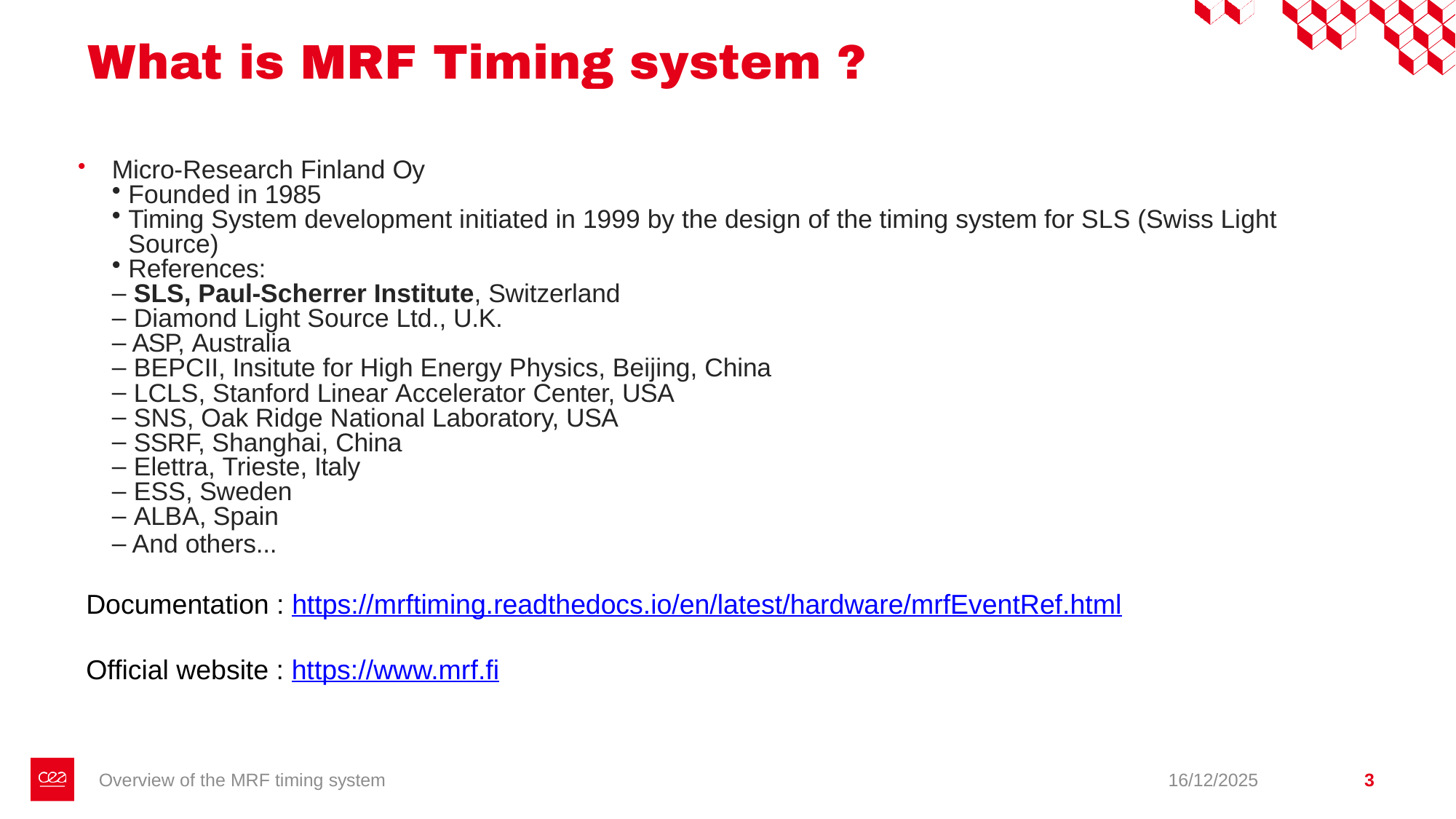

# What is MRF Timing system ?
Micro-Research Finland Oy
Founded in 1985
Timing System development initiated in 1999 by the design of the timing system for SLS (Swiss Light Source)
References:
SLS, Paul-Scherrer Institute, Switzerland
Diamond Light Source Ltd., U.K.
ASP, Australia
BEPCII, Insitute for High Energy Physics, Beijing, China
LCLS, Stanford Linear Accelerator Center, USA
SNS, Oak Ridge National Laboratory, USA
SSRF, Shanghai, China
Elettra, Trieste, Italy
ESS, Sweden
ALBA, Spain
And others...
Documentation : https://mrftiming.readthedocs.io/en/latest/hardware/mrfEventRef.html

Official website : https://www.mrf.fi

Overview of the MRF timing system
16/12/2025
3